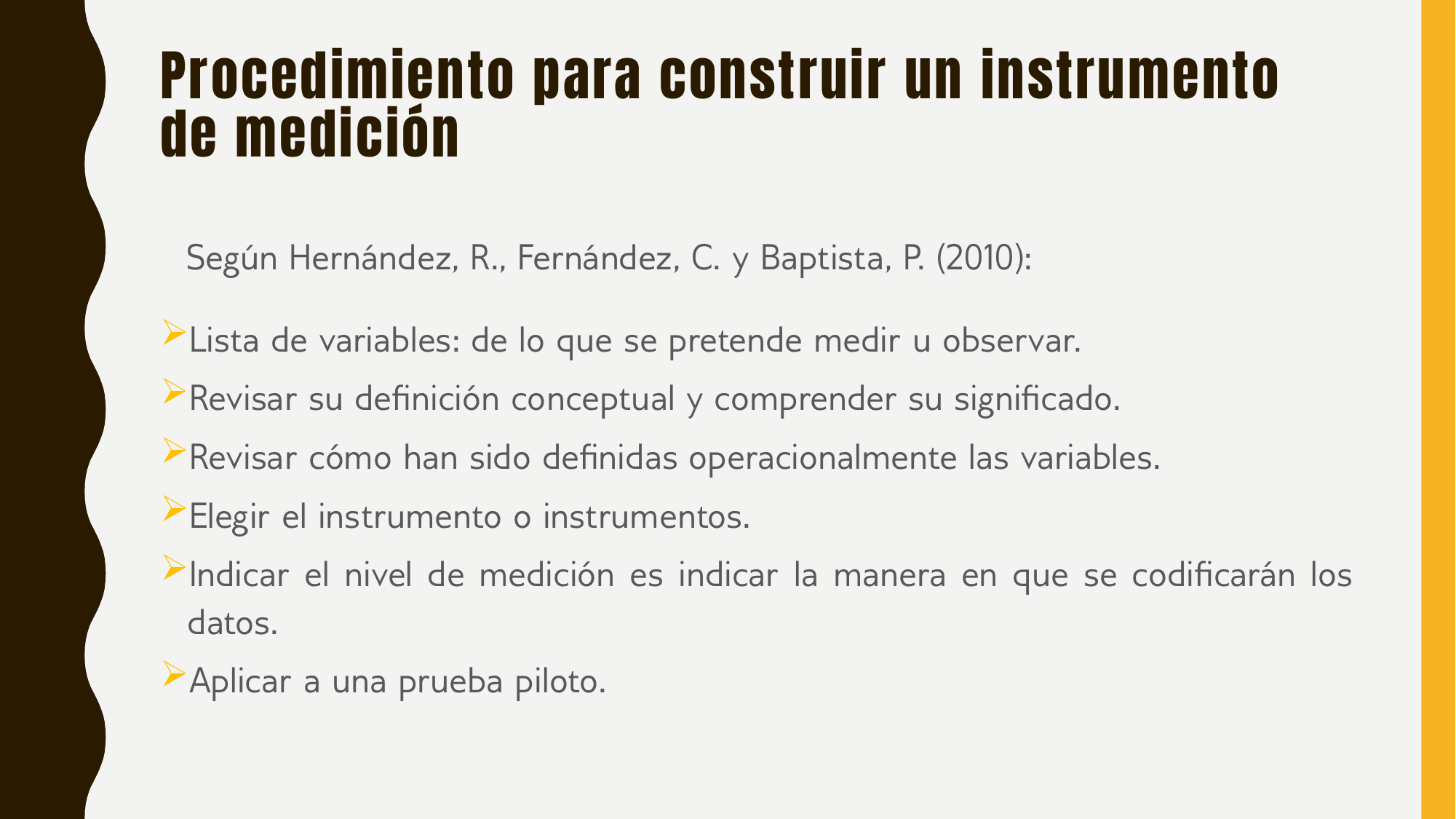

# Procedimiento para construir un instrumento de medición
Según Hernández, R., Fernández, C. y Baptista, P. (2010):
Lista de variables: de lo que se pretende medir u observar.
Revisar su definición conceptual y comprender su significado.
Revisar cómo han sido definidas operacionalmente las variables.
Elegir el instrumento o instrumentos.
Indicar el nivel de medición es indicar la manera en que se codificarán los datos.
Aplicar a una prueba piloto.